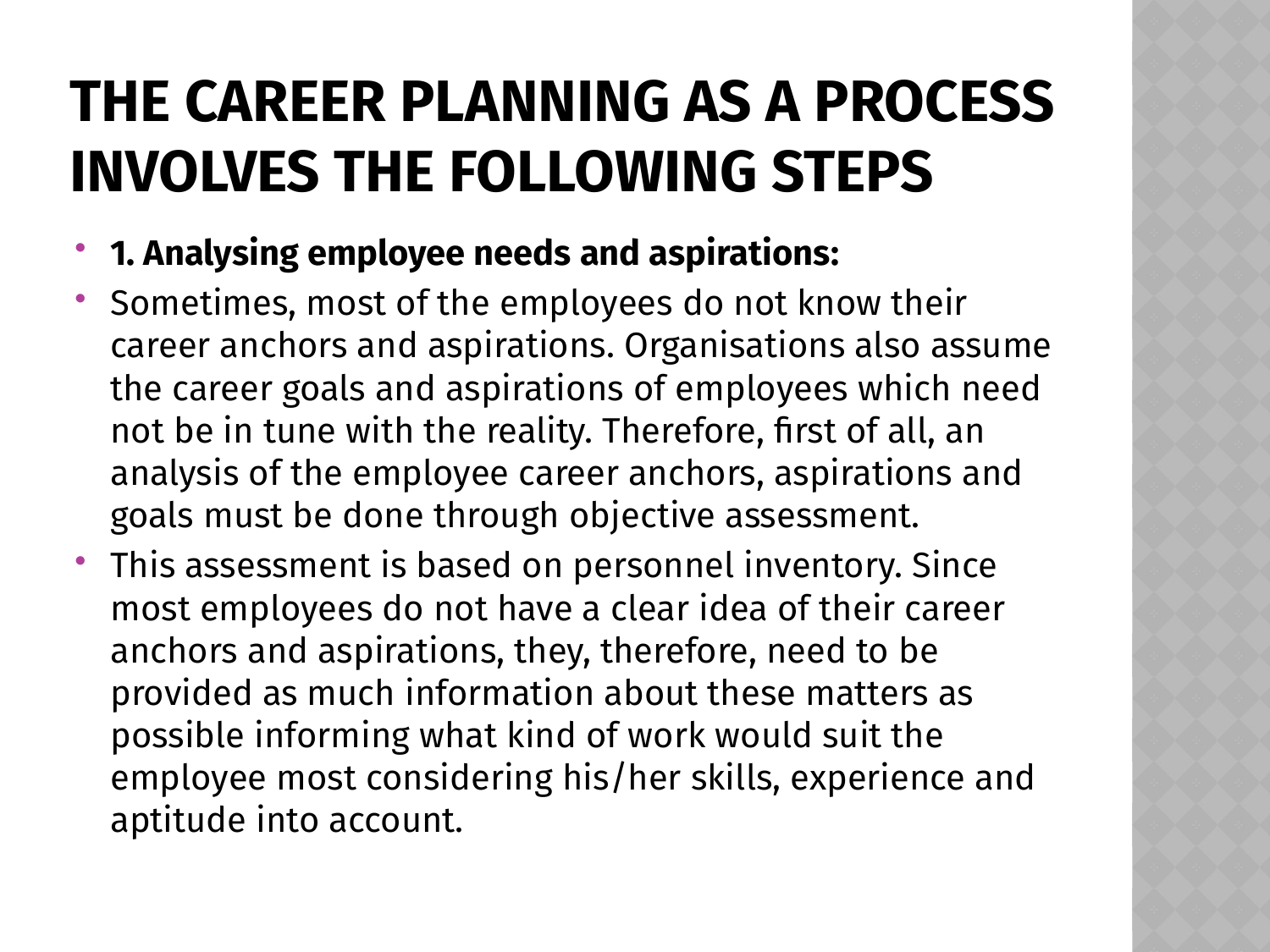

# The career planning as a process involves the following steps
1. Analysing employee needs and aspirations:
Sometimes, most of the employees do not know their career anchors and aspirations. Organisations also assume the career goals and aspirations of employees which need not be in tune with the reality. Therefore, first of all, an analysis of the em­ployee career anchors, aspirations and goals must be done through objective assessment.
This assessment is based on personnel inventory. Since most employees do not have a clear idea of their career anchors and aspirations, they, therefore, need to be provided as much information about these matters as possible informing what kind of work would suit the employee most considering his/her skills, experience and aptitude into account.